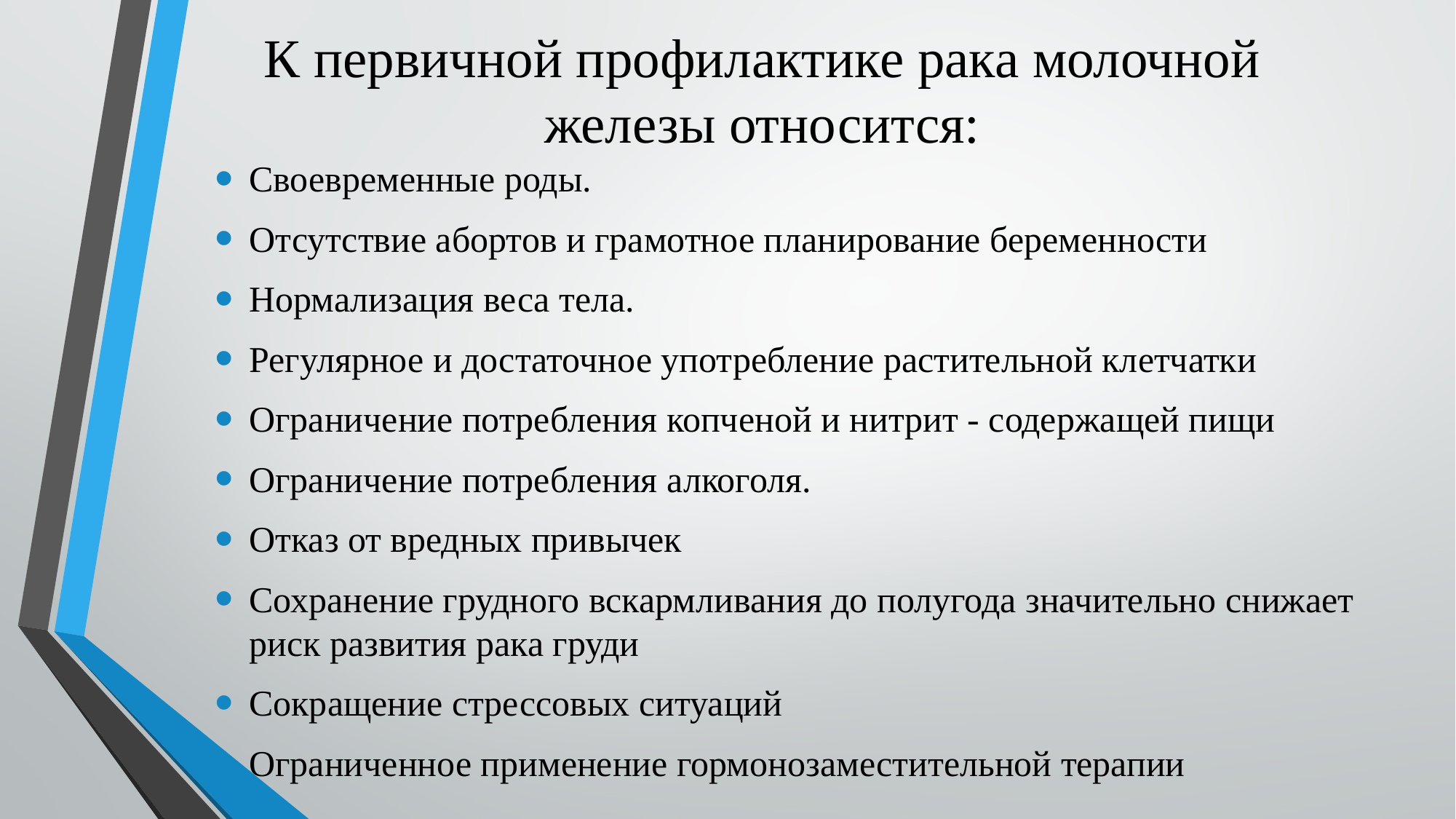

# К первичной профилактике рака молочной железы относится:
Своевременные роды.
Отсутствие абортов и грамотное планирование беременности
Нормализация веса тела.
Регулярное и достаточное употребление растительной клетчатки
Ограничение потребления копченой и нитрит - содержащей пищи
Ограничение потребления алкоголя.
Отказ от вредных привычек
Сохранение грудного вскармливания до полугода значительно снижает риск развития рака груди
Сокращение стрессовых ситуаций
Ограниченное применение гормонозаместительной терапии